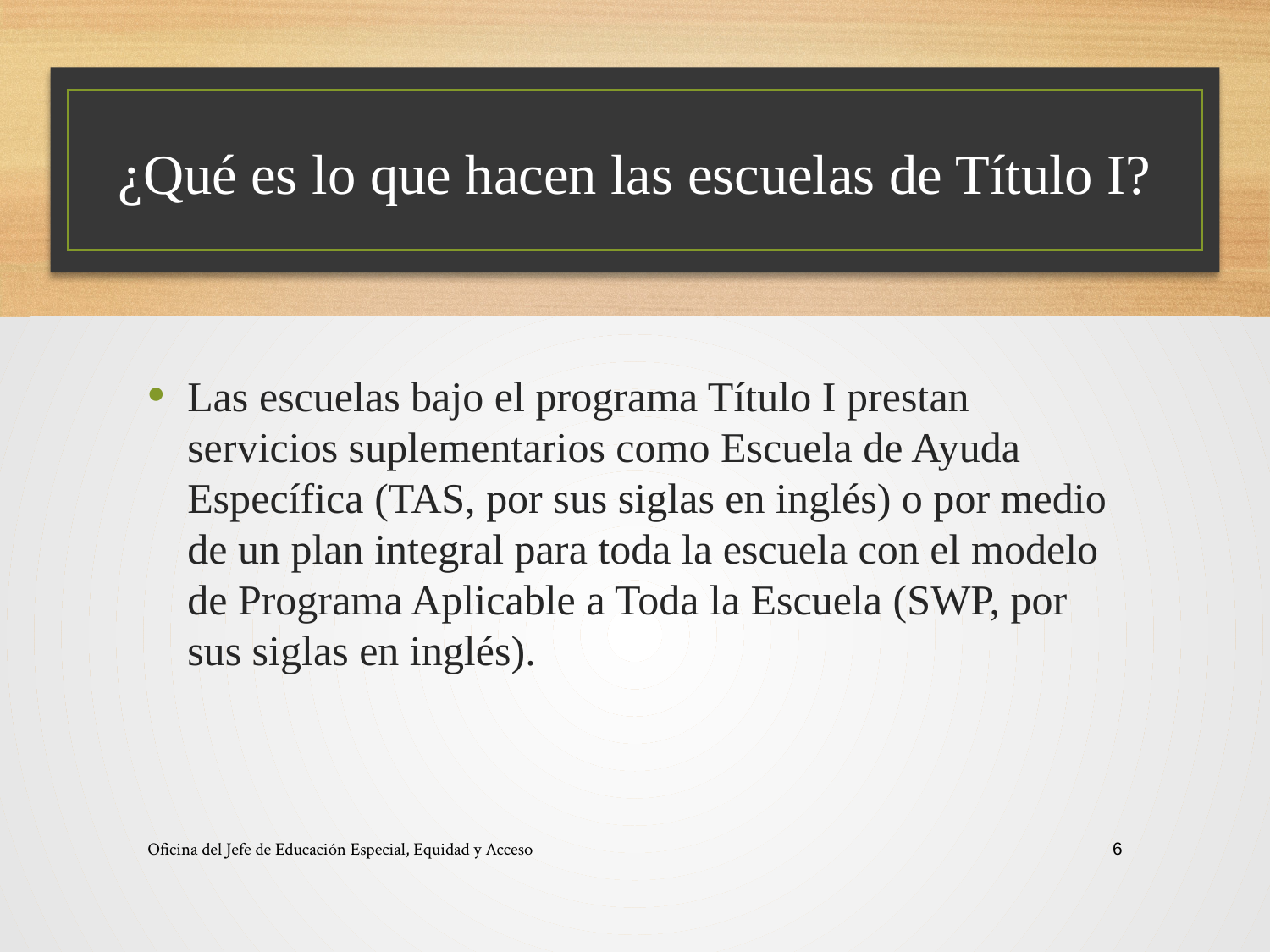

# ¿Qué es lo que hacen las escuelas de Título I?

Las escuelas bajo el programa Título I prestan servicios suplementarios como Escuela de Ayuda Específica (TAS, por sus siglas en inglés) o por medio de un plan integral para toda la escuela con el modelo de Programa Aplicable a Toda la Escuela (SWP, por sus siglas en inglés).

Oficina del Jefe de Educación Especial, Equidad y Acceso
6